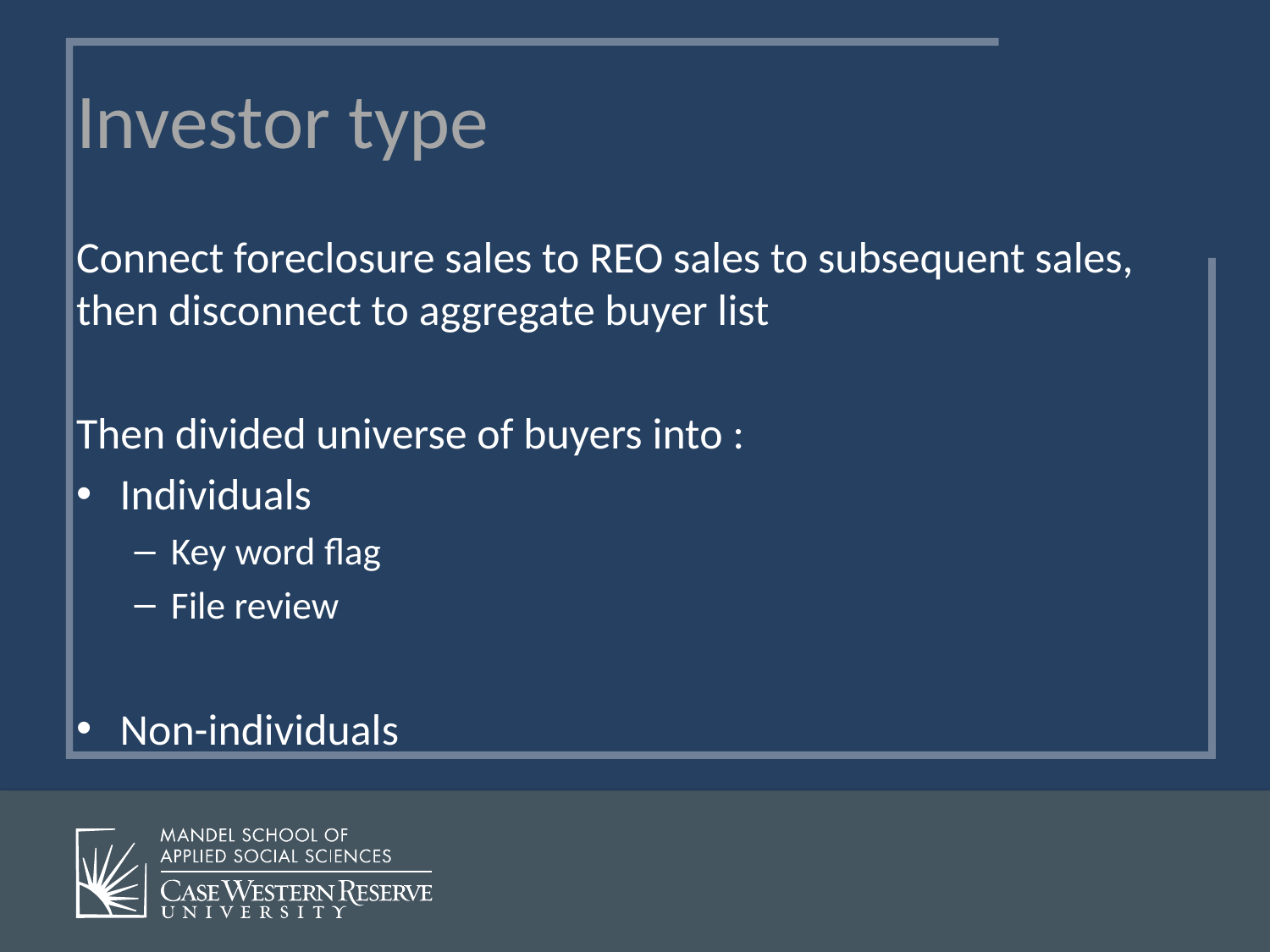

# Investor type
Connect foreclosure sales to REO sales to subsequent sales, then disconnect to aggregate buyer list

Then divided universe of buyers into :
Individuals
Key word flag
File review

Non-individuals